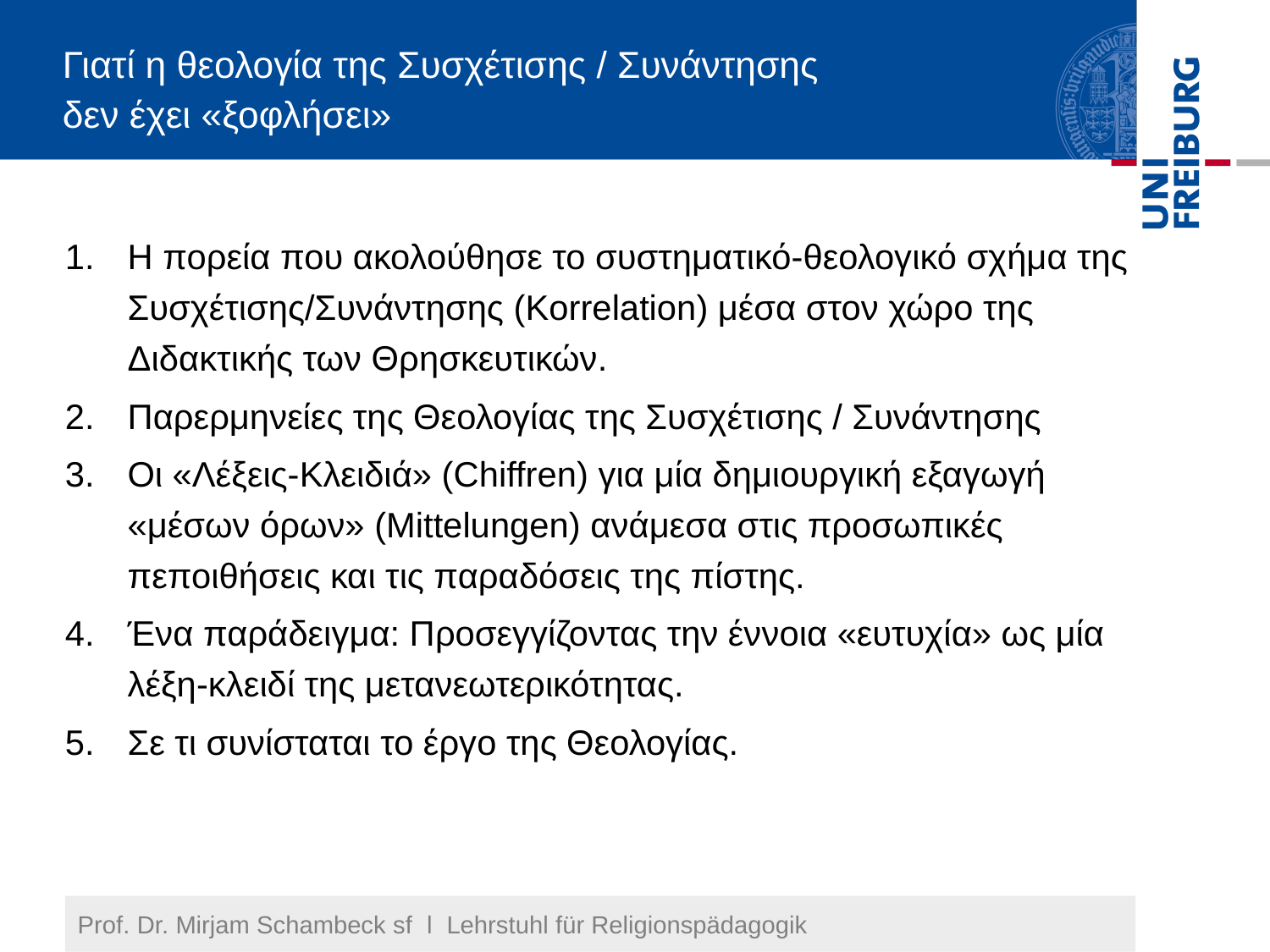

# Γιατί η θεολογία της Συσχέτισης / Συνάντησης δεν έχει «ξοφλήσει»
Η πορεία που ακολούθησε το συστηματικό-θεολογικό σχήμα της Συσχέτισης/Συνάντησης (Korrelation) μέσα στον χώρο της Διδακτικής των Θρησκευτικών.
Παρερμηνείες της Θεολογίας της Συσχέτισης / Συνάντησης
Oι «Λέξεις-Κλειδιά» (Chiffren) για μία δημιουργική εξαγωγή «μέσων όρων» (Mittelungen) ανάμεσα στις προσωπικές πεποιθήσεις και τις παραδόσεις της πίστης.
Ένα παράδειγμα: Προσεγγίζοντας την έννοια «ευτυχία» ως μία λέξη-κλειδί της μετανεωτερικότητας.
Σε τι συνίσταται το έργο της Θεολογίας.